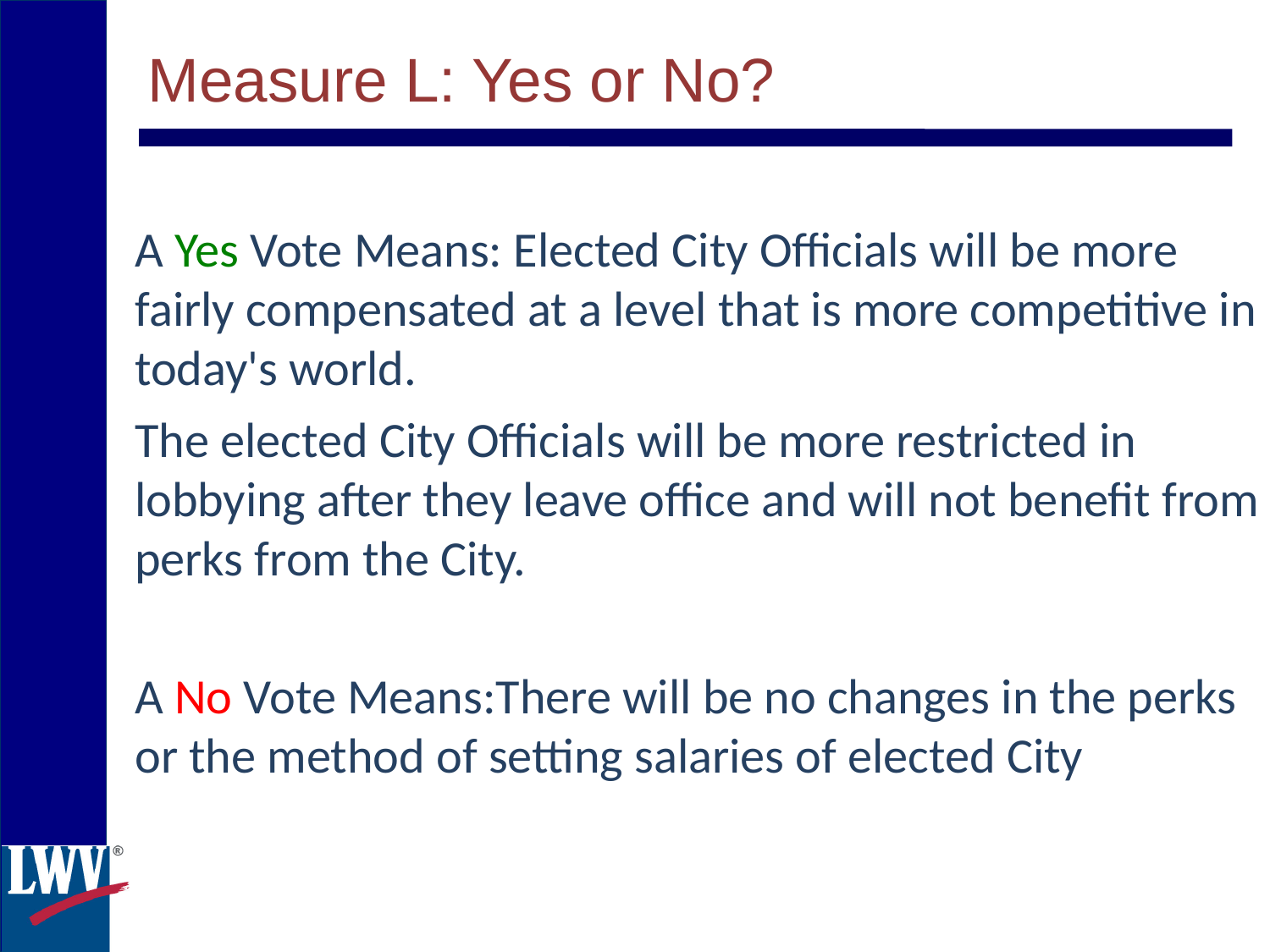

Measure L: Yes or No?
A Yes Vote Means: Elected City Officials will be more fairly compensated at a level that is more competitive in today's world.
The elected City Officials will be more restricted in lobbying after they leave office and will not benefit from perks from the City.

A No Vote Means:There will be no changes in the perks or the method of setting salaries of elected City